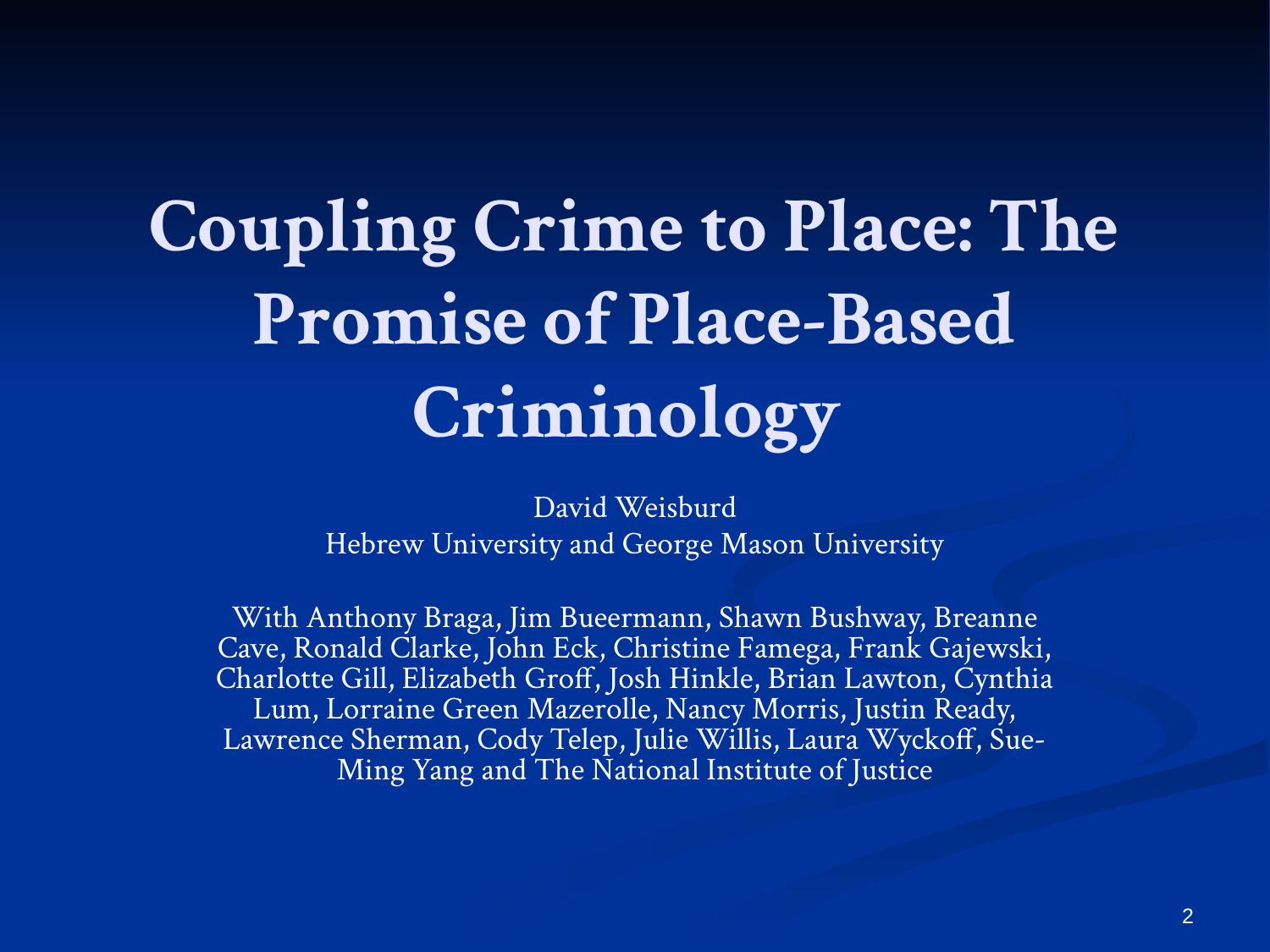

# Coupling Crime to Place: The Promise of Place-Based Criminology
David Weisburd
Hebrew University and George Mason University

With Anthony Braga, Jim Bueermann, Shawn Bushway, Breanne Cave, Ronald Clarke, John Eck, Christine Famega, Frank Gajewski, Charlotte Gill, Elizabeth Groff, Josh Hinkle, Brian Lawton, Cynthia Lum, Lorraine Green Mazerolle, Nancy Morris, Justin Ready, Lawrence Sherman, Cody Telep, Julie Willis, Laura Wyckoff, Sue-Ming Yang and The National Institute of Justice

2